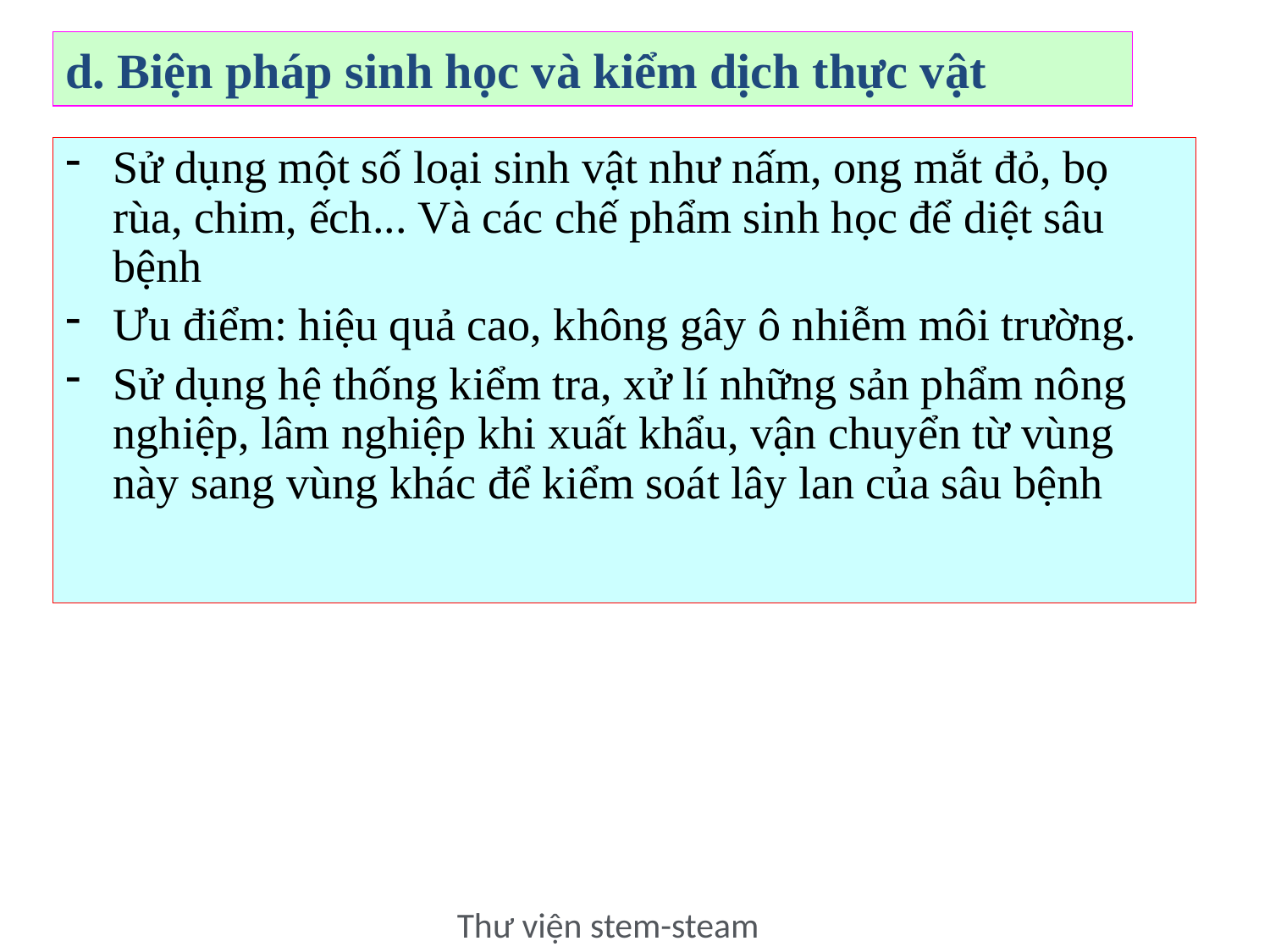

d. Biện pháp sinh học và kiểm dịch thực vật
Sử dụng một số loại sinh vật như nấm, ong mắt đỏ, bọ rùa, chim, ếch... Và các chế phẩm sinh học để diệt sâu bệnh
Ưu điểm: hiệu quả cao, không gây ô nhiễm môi trường.
Sử dụng hệ thống kiểm tra, xử lí những sản phẩm nông nghiệp, lâm nghiệp khi xuất khẩu, vận chuyển từ vùng này sang vùng khác để kiểm soát lây lan của sâu bệnh